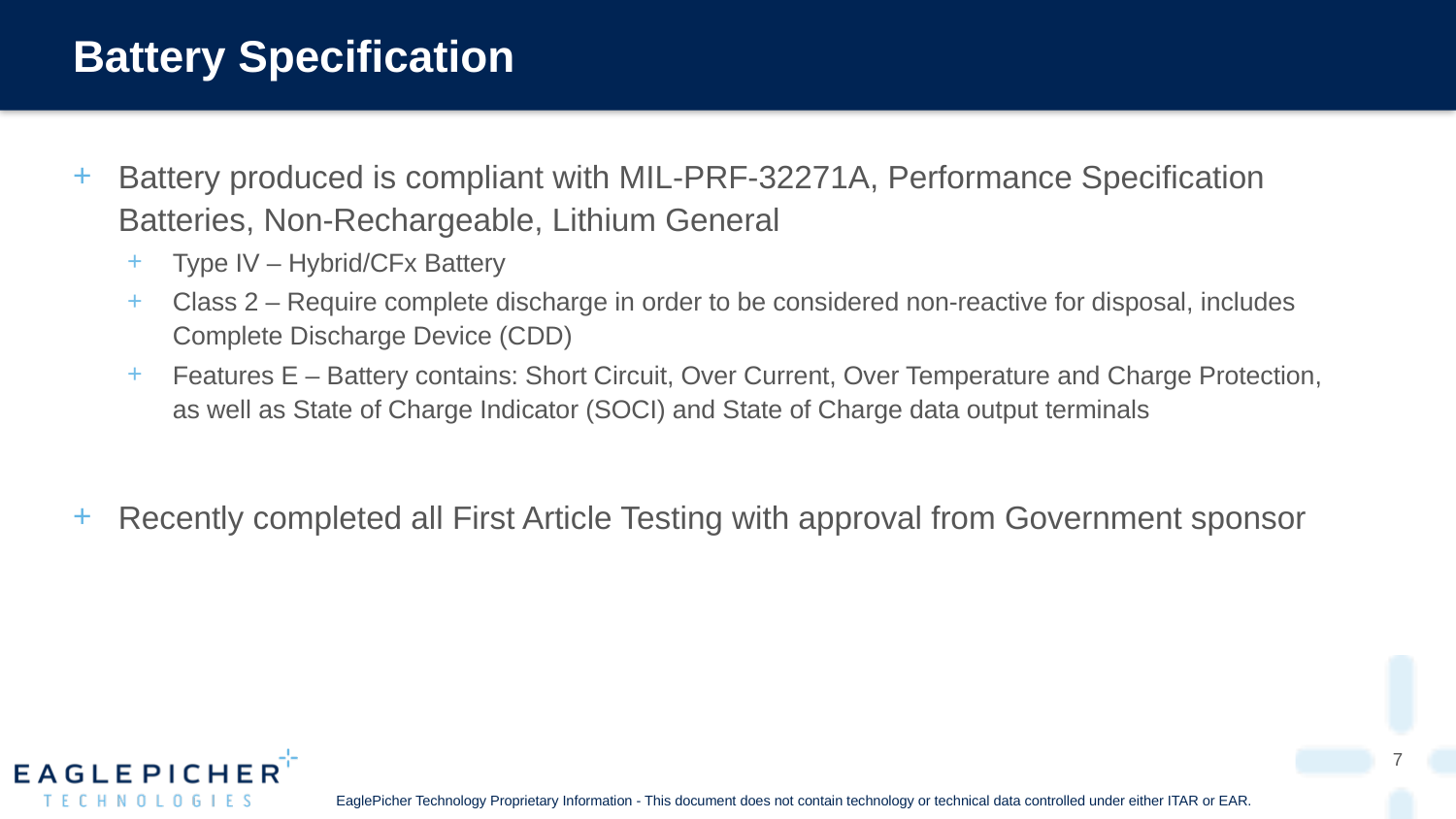

# Battery Specification
Battery produced is compliant with MIL-PRF-32271A, Performance Specification Batteries, Non-Rechargeable, Lithium General
Type IV – Hybrid/CFx Battery
Class 2 – Require complete discharge in order to be considered non-reactive for disposal, includes Complete Discharge Device (CDD)
Features E – Battery contains: Short Circuit, Over Current, Over Temperature and Charge Protection, as well as State of Charge Indicator (SOCI) and State of Charge data output terminals

Recently completed all First Article Testing with approval from Government sponsor